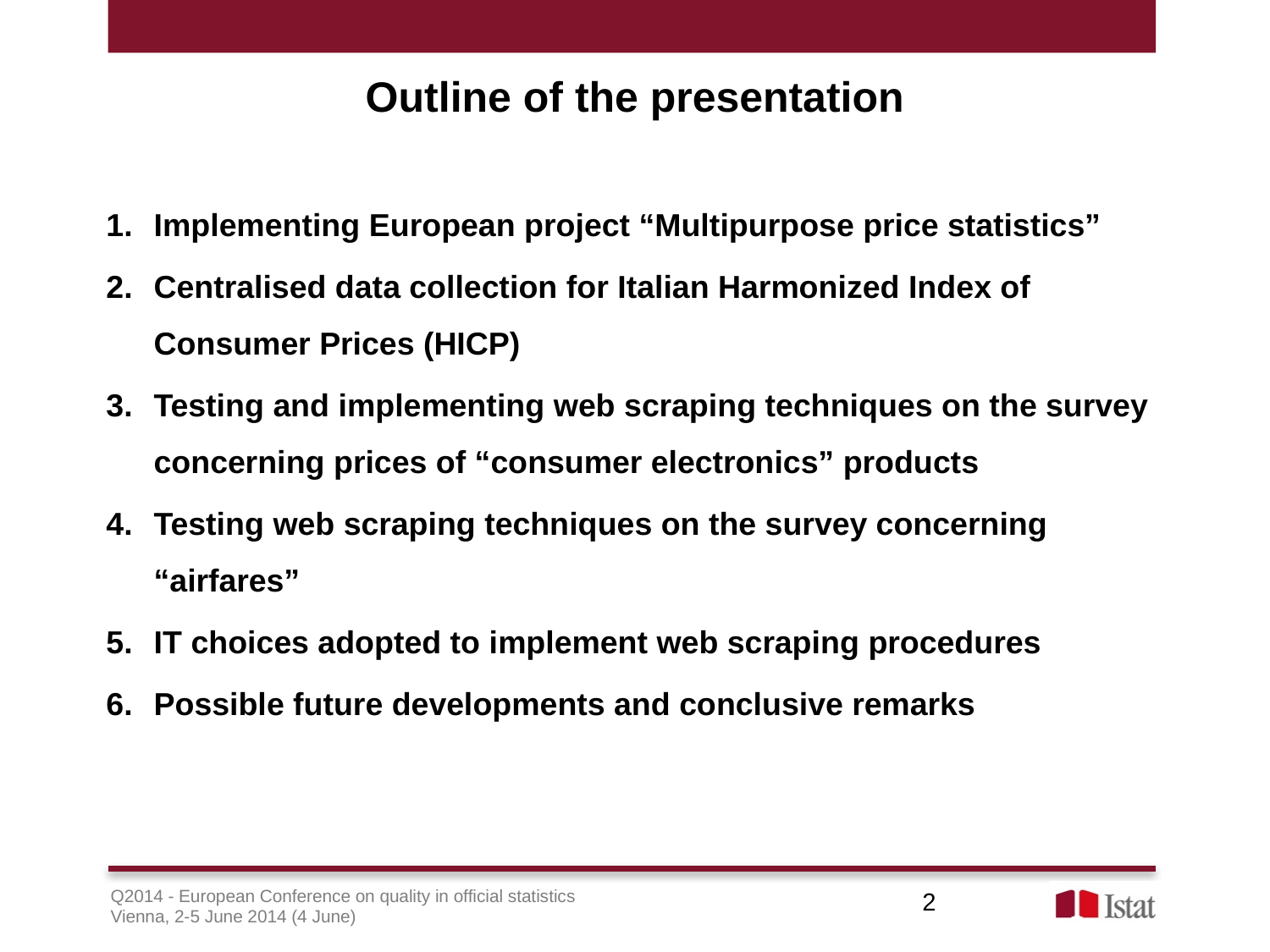

# Outline of the presentation
Implementing European project “Multipurpose price statistics”
Centralised data collection for Italian Harmonized Index of Consumer Prices (HICP)
Testing and implementing web scraping techniques on the survey concerning prices of “consumer electronics” products
Testing web scraping techniques on the survey concerning “airfares”
IT choices adopted to implement web scraping procedures
Possible future developments and conclusive remarks
2